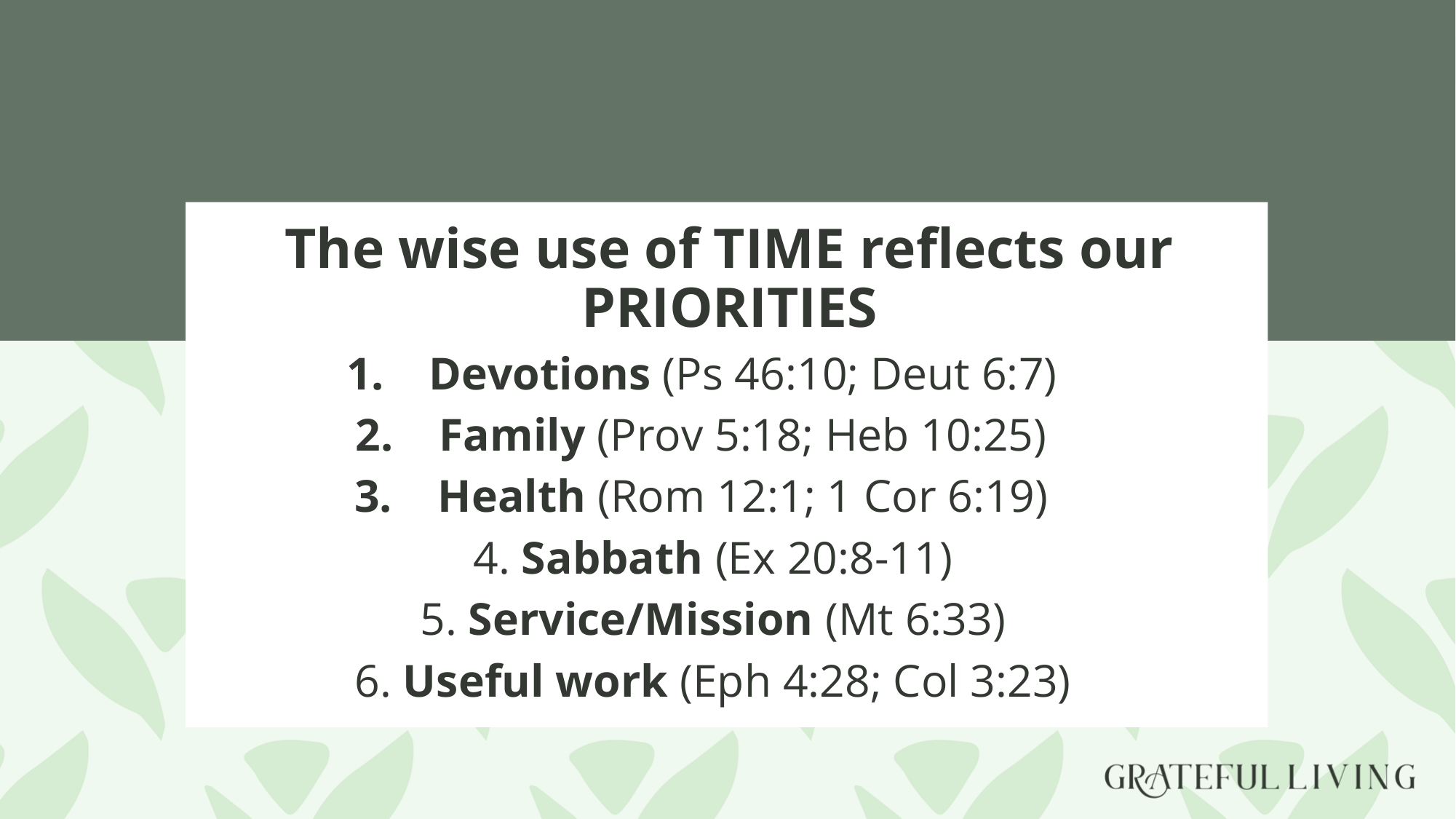

# The wise use of TIME reflects our PRIORITIES
Devotions (Ps 46:10; Deut 6:7)
Family (Prov 5:18; Heb 10:25)
Health (Rom 12:1; 1 Cor 6:19)
4. Sabbath (Ex 20:8-11)
5. Service/Mission (Mt 6:33)
6. Useful work (Eph 4:28; Col 3:23)